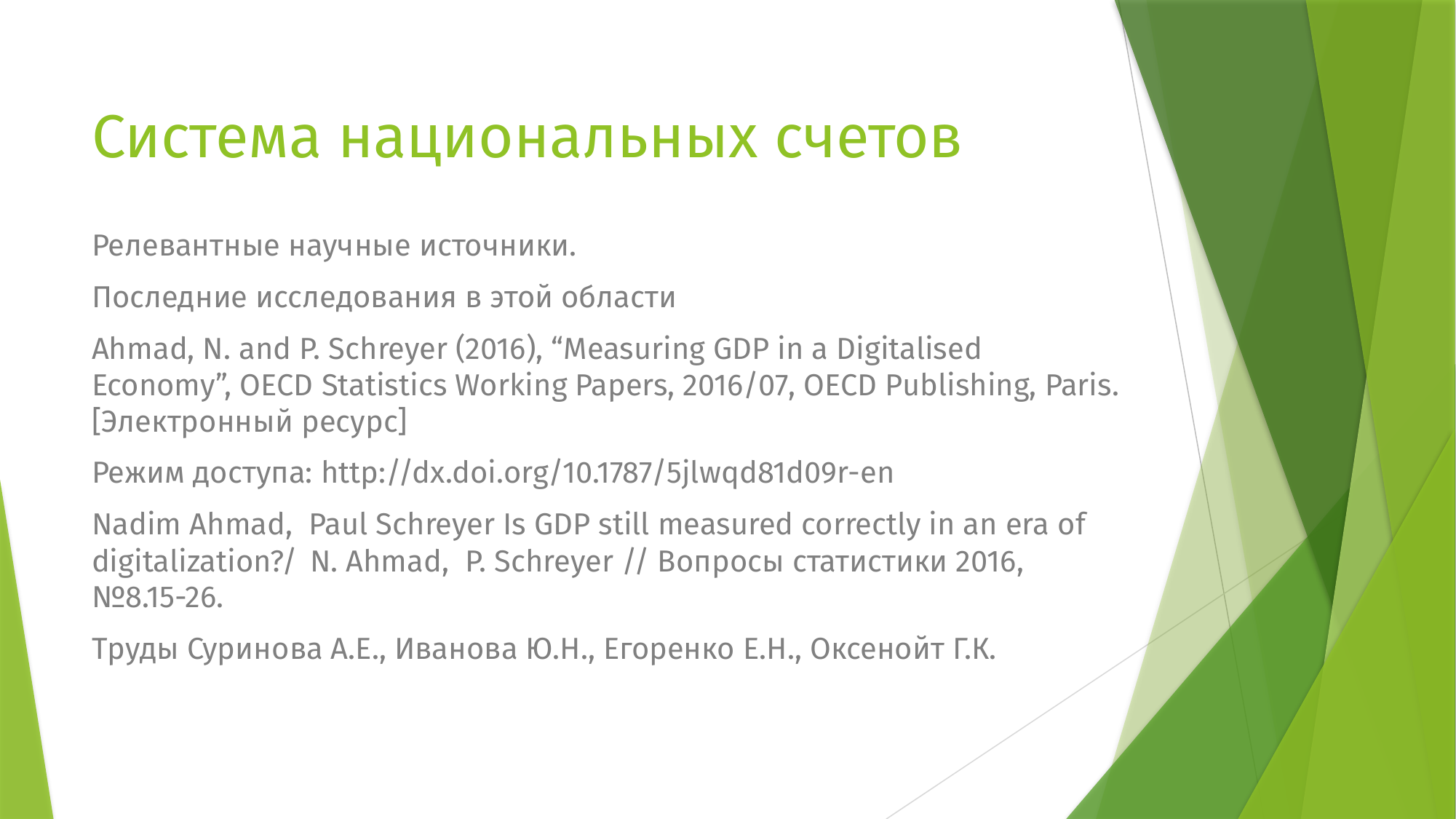

# Система национальных счетов
Релевантные научные источники.
Последние исследования в этой области
Ahmad, N. and P. Schreyer (2016), “Measuring GDP in a Digitalised Economy”, OECD Statistics Working Papers, 2016/07, OECD Publishing, Paris. [Электронный ресурс]
Режим доступа: http://dx.doi.org/10.1787/5jlwqd81d09r-en
Nadim Ahmad,  Paul Schreyer Is GDP still measured correctly in an era of digitalization?/ 	N. Ahmad,  P. Schreyer // Вопросы статистики 2016, №8.15-26.
Труды Суринова А.Е., Иванова Ю.Н., Егоренко Е.Н., Оксенойт Г.К.